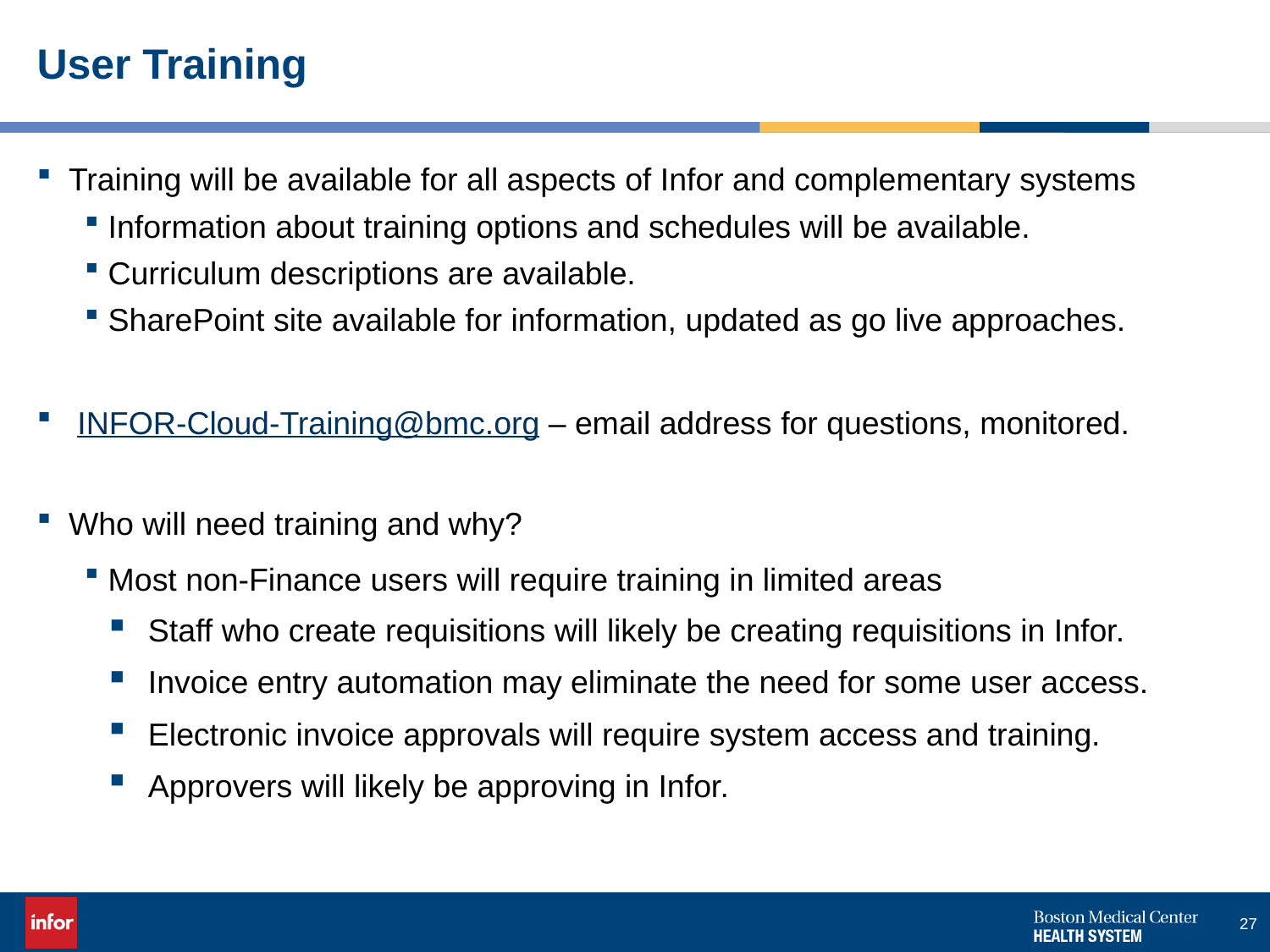

# User Training
Training will be available for all aspects of Infor and complementary systems
Information about training options and schedules will be available.
Curriculum descriptions are available.
SharePoint site available for information, updated as go live approaches.

 INFOR-Cloud-Training@bmc.org – email address for questions, monitored.

Who will need training and why?
Most non-Finance users will require training in limited areas
Staff who create requisitions will likely be creating requisitions in Infor.
Invoice entry automation may eliminate the need for some user access.
Electronic invoice approvals will require system access and training.
Approvers will likely be approving in Infor.